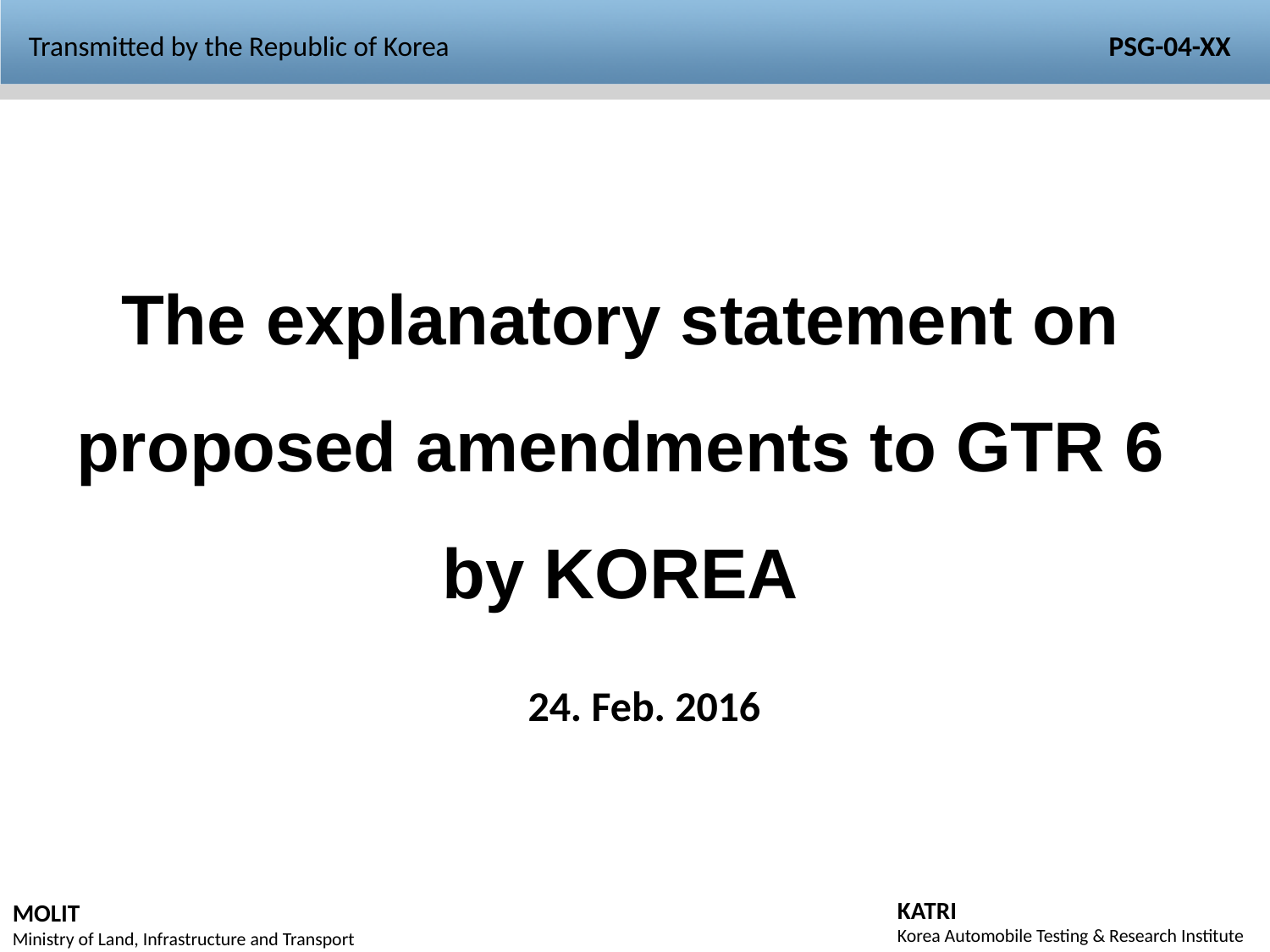

Transmitted by the Republic of Korea
PSG-04-XX
The explanatory statement on proposed amendments to GTR 6 by KOREA
24. Feb. 2016